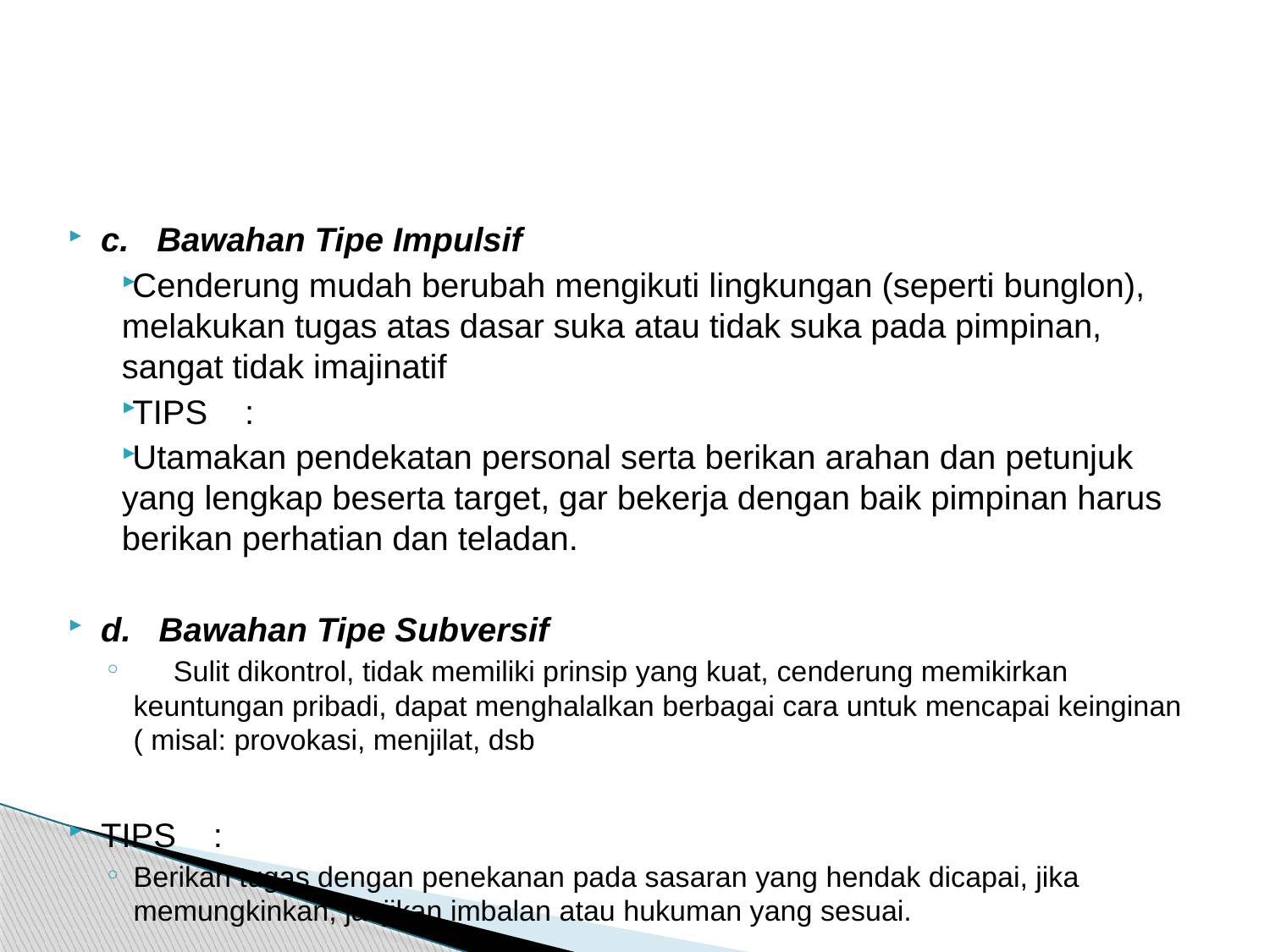

#
c.   Bawahan Tipe Impulsif
Cenderung mudah berubah mengikuti lingkungan (seperti bunglon), melakukan tugas atas dasar suka atau tidak suka pada pimpinan, sangat tidak imajinatif
TIPS    :
Utamakan pendekatan personal serta berikan arahan dan petunjuk yang lengkap beserta target, gar bekerja dengan baik pimpinan harus berikan perhatian dan teladan.

d.   Bawahan Tipe Subversif
     Sulit dikontrol, tidak memiliki prinsip yang kuat, cenderung memikirkan keuntungan pribadi, dapat menghalalkan berbagai cara untuk mencapai keinginan   ( misal: provokasi, menjilat, dsb

TIPS    :
Berikan tugas dengan penekanan pada sasaran yang hendak dicapai, jika memungkinkan, janjikan imbalan atau hukuman yang sesuai.